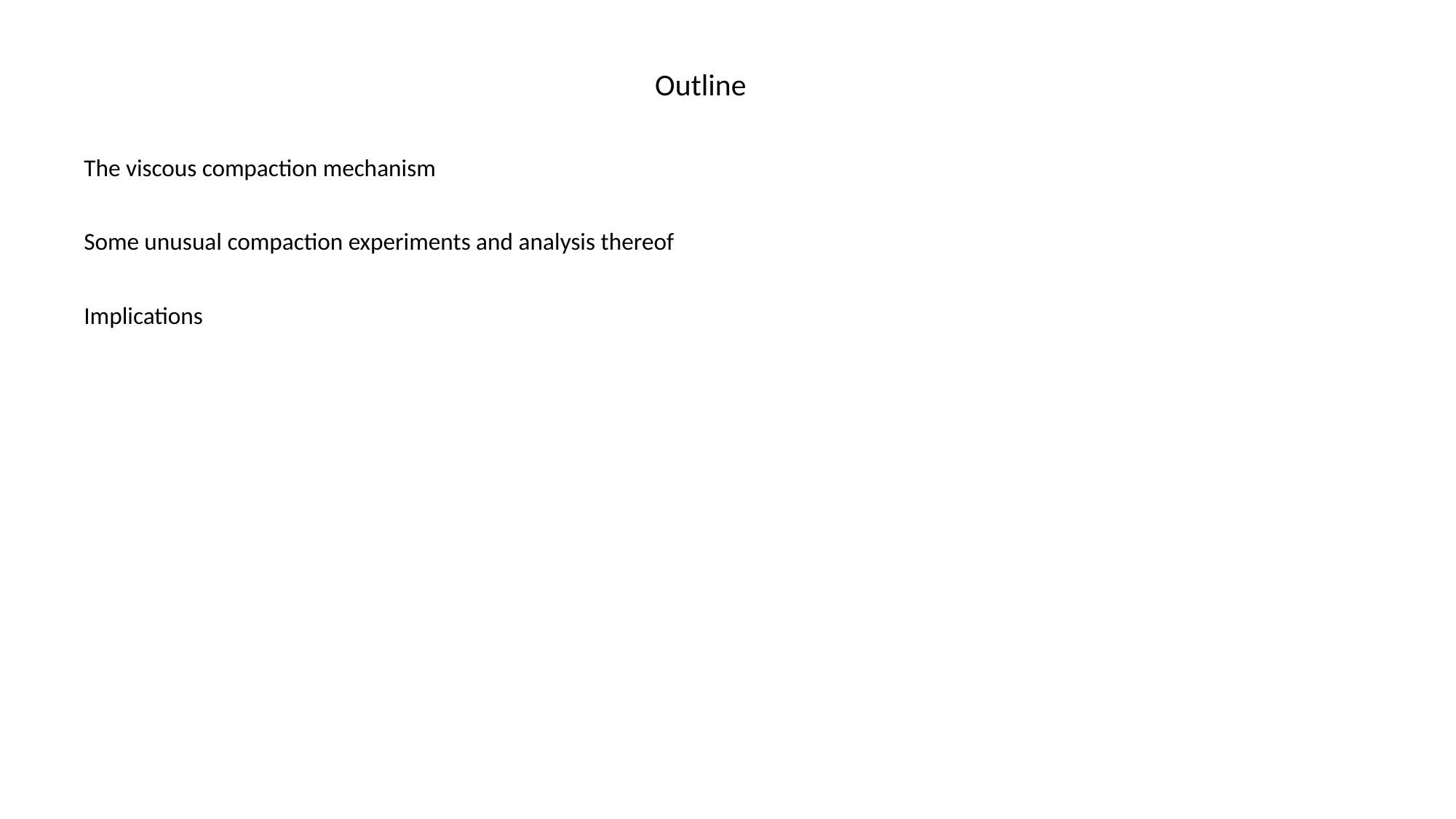

# Outline
The viscous compaction mechanism
Some unusual compaction experiments and analysis thereof
Implications